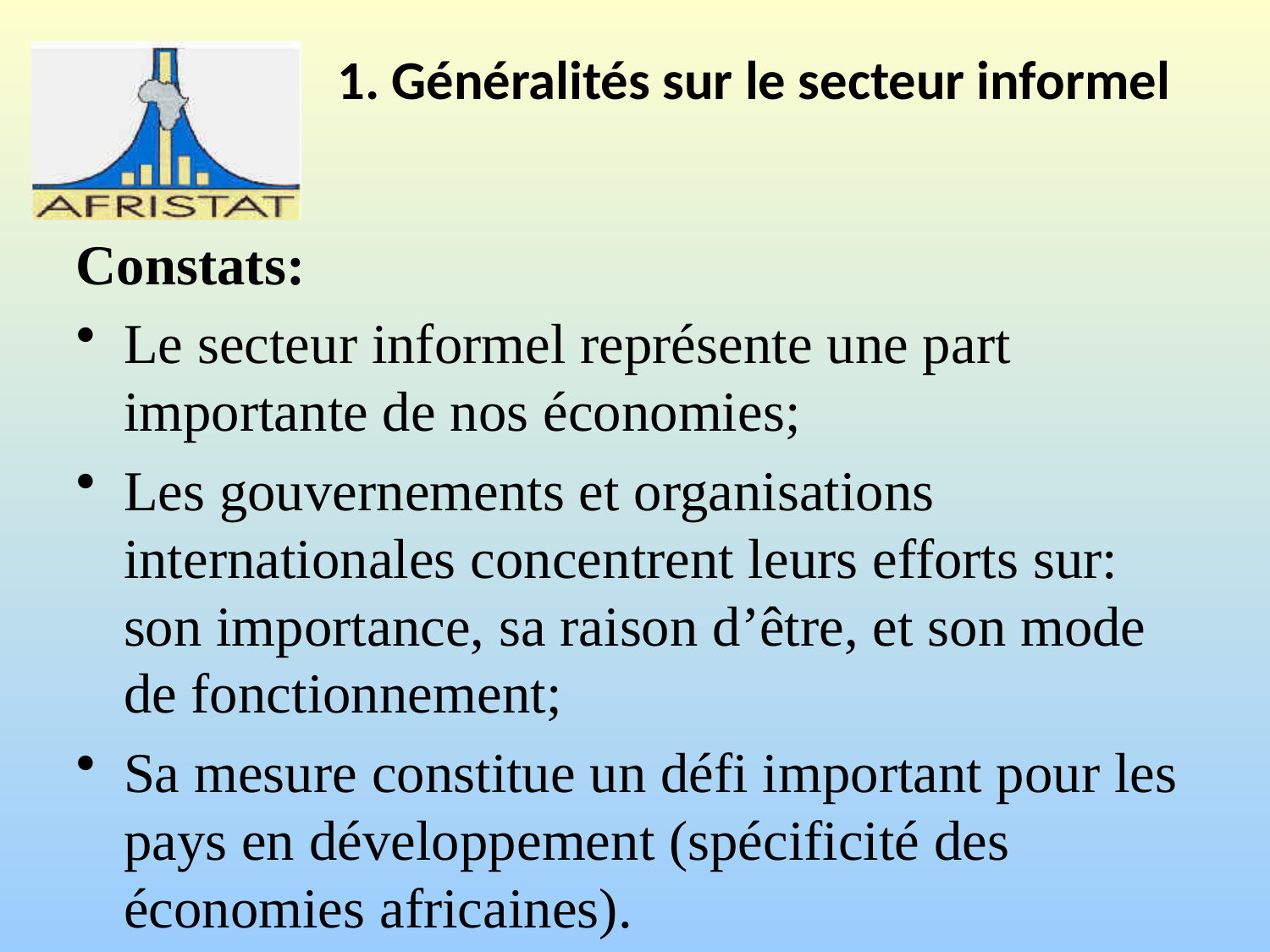

# 1. Généralités sur le secteur informel
Constats:
Le secteur informel représente une part importante de nos économies;
Les gouvernements et organisations internationales concentrent leurs efforts sur: son importance, sa raison d’être, et son mode de fonctionnement;
Sa mesure constitue un défi important pour les pays en développement (spécificité des économies africaines).